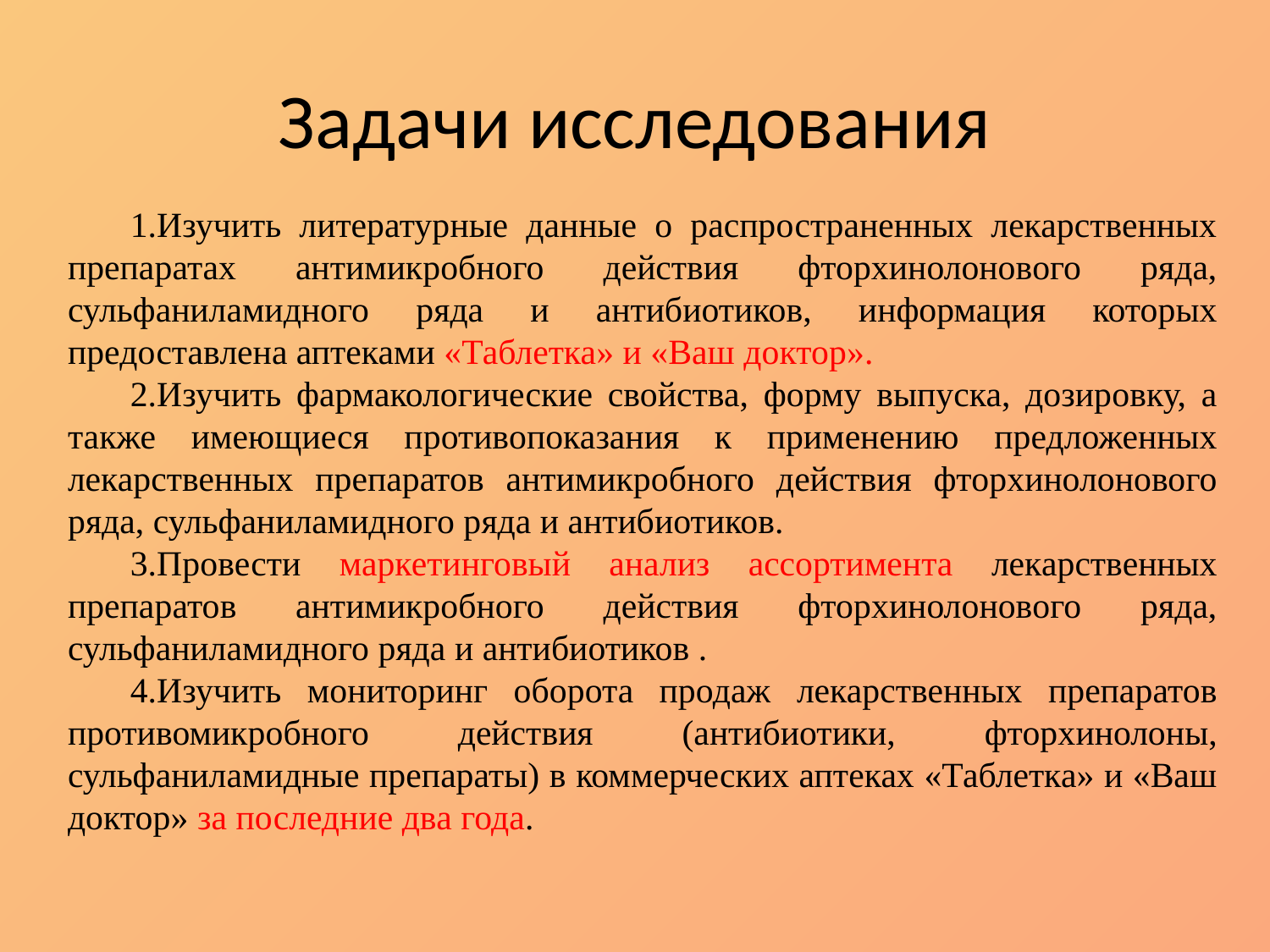

# Задачи исследования
Изучить литературные данные о распространенных лекарственных препаратах антимикробного действия фторхинолонового ряда, сульфаниламидного ряда и антибиотиков, информация которых предоставлена аптеками «Таблетка» и «Ваш доктор».
Изучить фармакологические свойства, форму выпуска, дозировку, а также имеющиеся противопоказания к применению предложенных лекарственных препаратов антимикробного действия фторхинолонового ряда, сульфаниламидного ряда и антибиотиков.
Провести маркетинговый анализ ассортимента лекарственных препаратов антимикробного действия фторхинолонового ряда, сульфаниламидного ряда и антибиотиков .
Изучить мониторинг оборота продаж лекарственных препаратов противомикробного действия (антибиотики, фторхинолоны, сульфаниламидные препараты) в коммерческих аптеках «Таблетка» и «Ваш доктор» за последние два года.